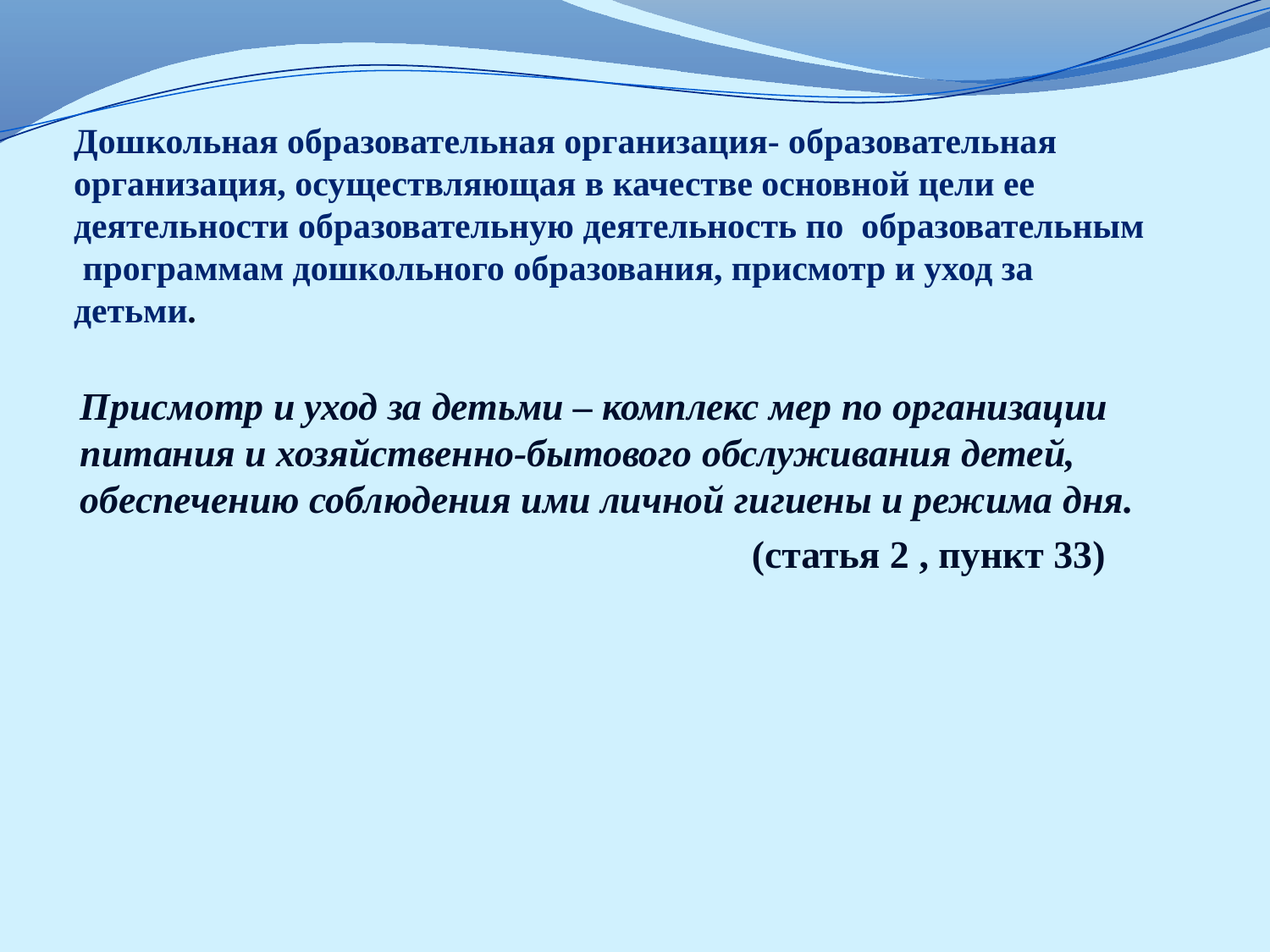

# Дошкольная образовательная организация- образовательная организация, осуществляющая в качестве основной цели ее деятельности образовательную деятельность по  образовательным  программам дошкольного образования, присмотр и уход за детьми.
Присмотр и уход за детьми – комплекс мер по организации питания и хозяйственно-бытового обслуживания детей, обеспечению соблюдения ими личной гигиены и режима дня.
                                                                     (статья 2 , пункт 33)